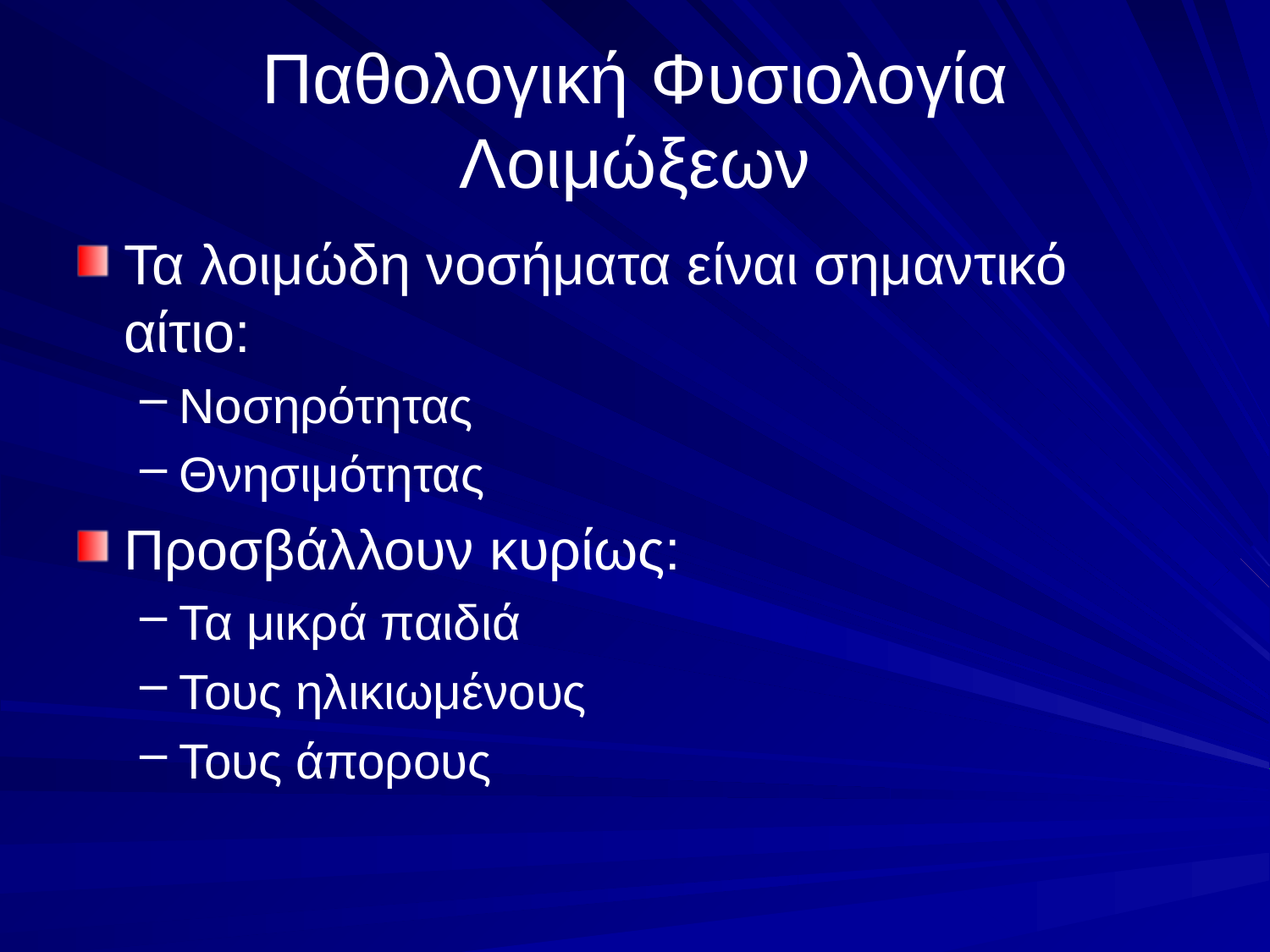

# Παθολογική Φυσιολογία Λοιμώξεων
Τα λοιμώδη νοσήματα είναι σημαντικό αίτιο:
Νοσηρότητας
Θνησιμότητας
Προσβάλλουν κυρίως:
Τα μικρά παιδιά
Τους ηλικιωμένους
Τους άπορους